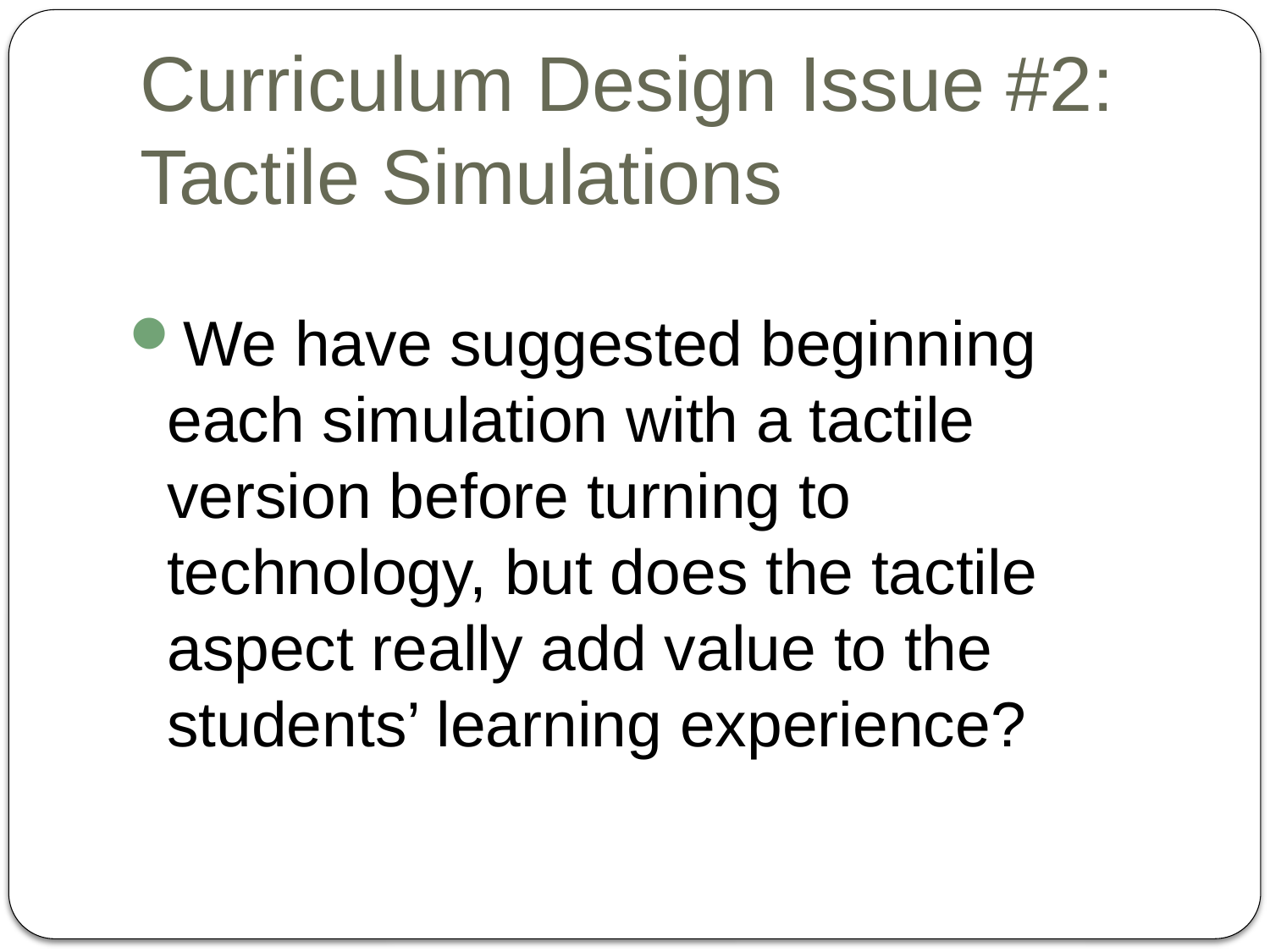

# Curriculum Design Issue #2: Tactile Simulations
We have suggested beginning each simulation with a tactile version before turning to technology, but does the tactile aspect really add value to the students’ learning experience?